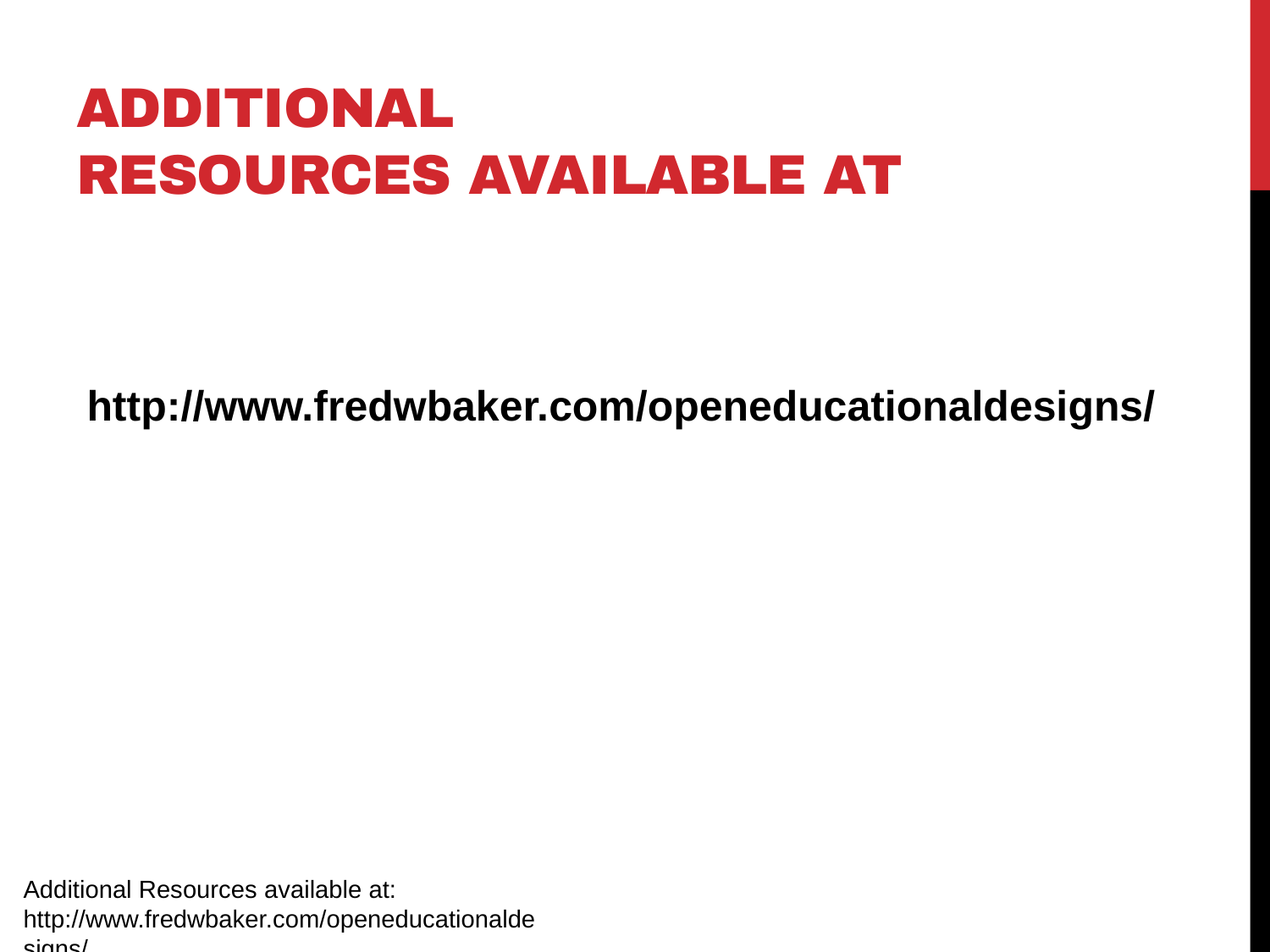

# Additional Resources available at

http://www.fredwbaker.com/openeducationaldesigns/

Additional Resources available at: http://www.fredwbaker.com/openeducationaldesigns/